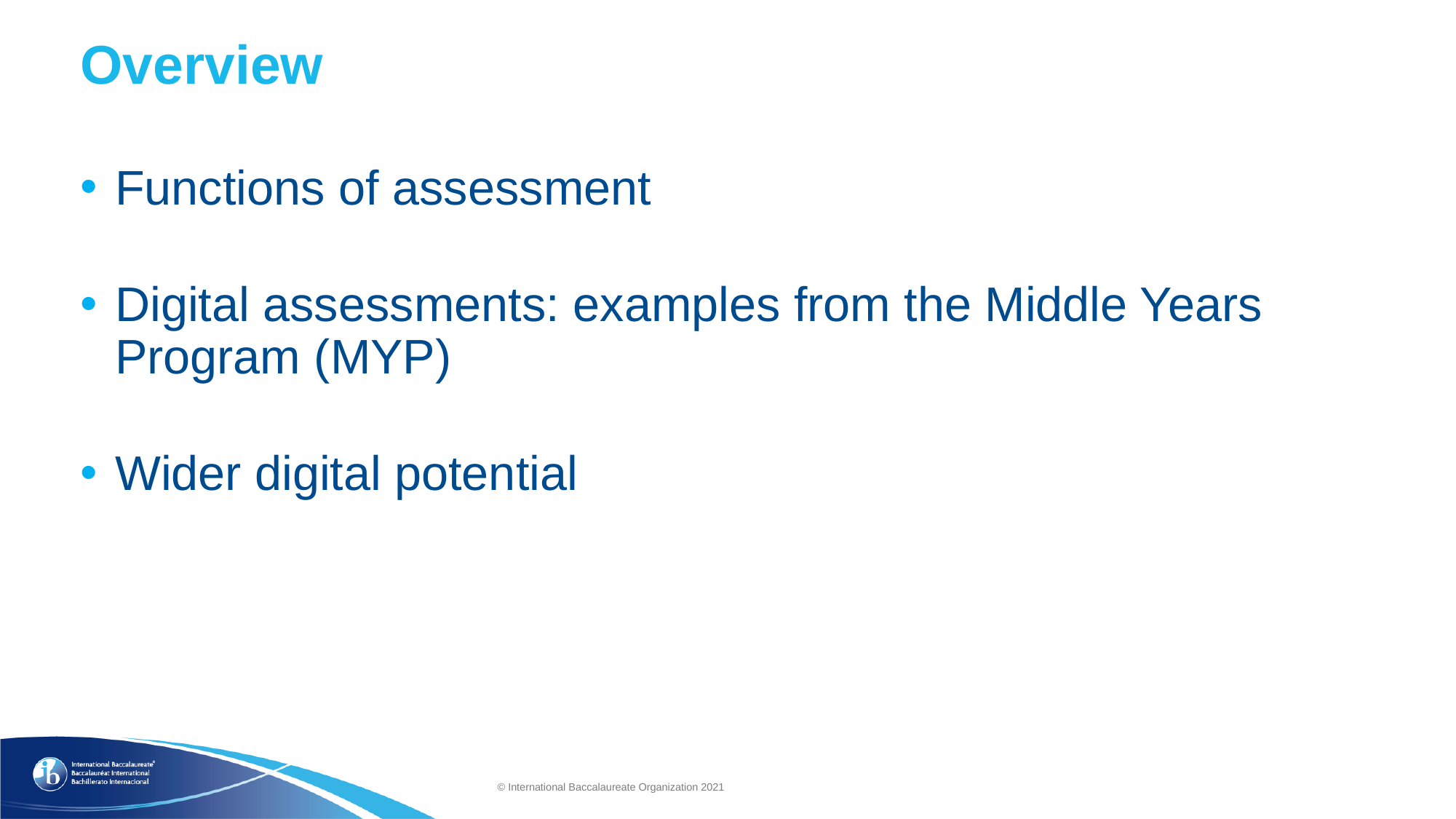

# Overview
Functions of assessment

Digital assessments: examples from the Middle Years Program (MYP)

Wider digital potential